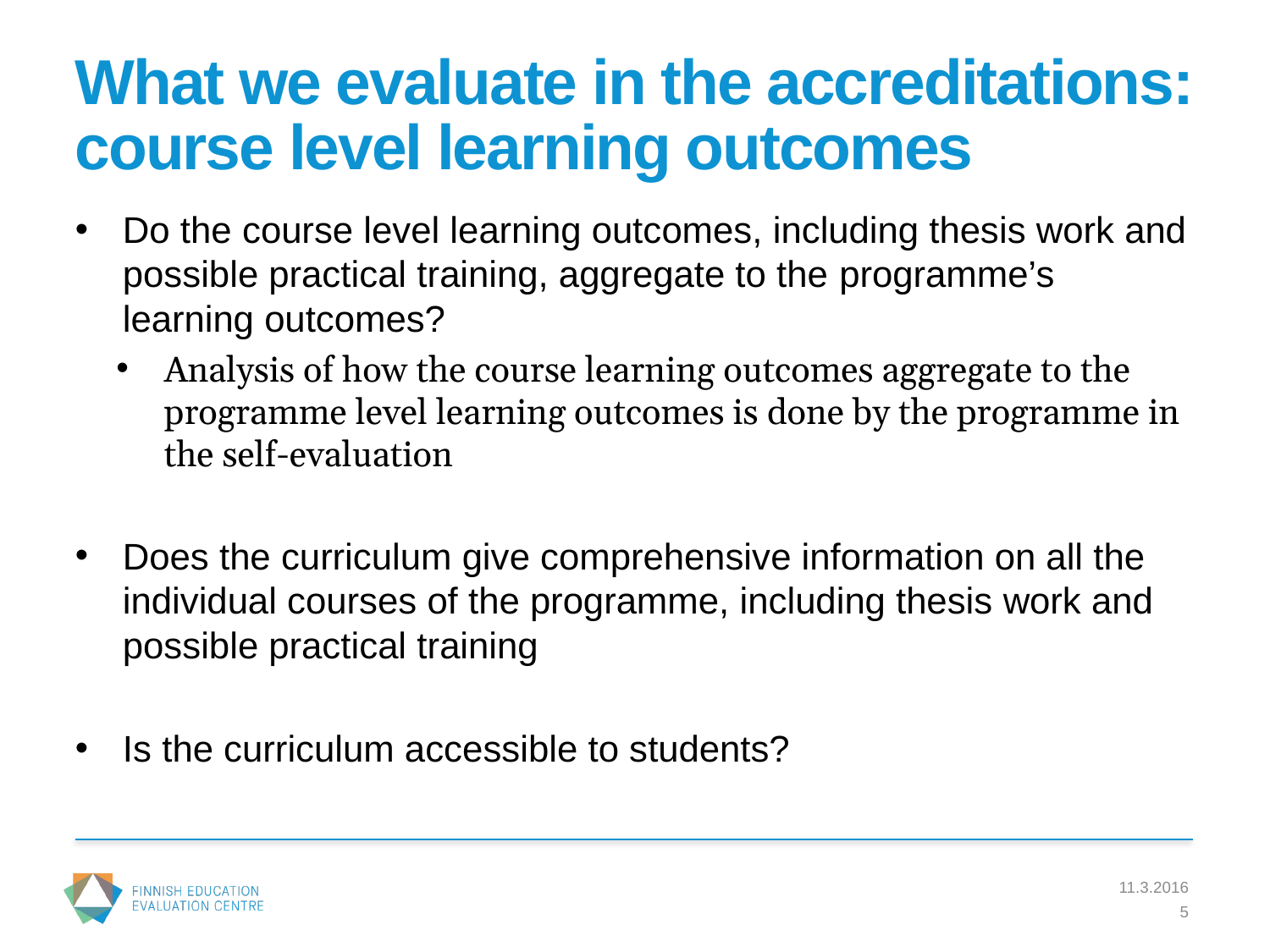

# What we evaluate in the accreditations: course level learning outcomes
Do the course level learning outcomes, including thesis work and possible practical training, aggregate to the programme’s learning outcomes?
Analysis of how the course learning outcomes aggregate to the programme level learning outcomes is done by the programme in the self-evaluation

Does the curriculum give comprehensive information on all the individual courses of the programme, including thesis work and possible practical training

Is the curriculum accessible to students?
11.3.2016
5